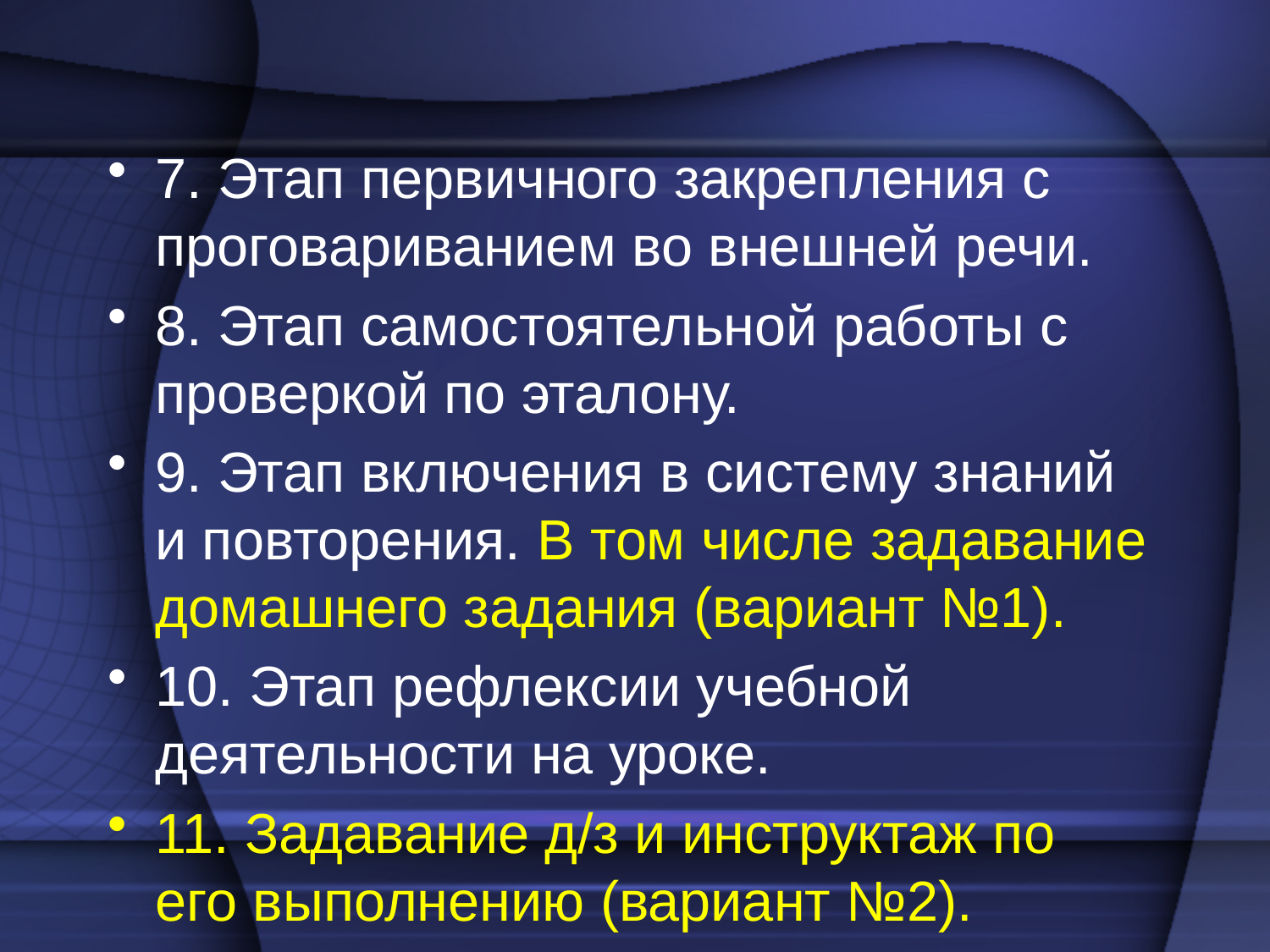

7. Этап первичного закрепления с проговариванием во внешней речи.
8. Этап самостоятельной работы с проверкой по эталону.
9. Этап включения в систему знаний и повторения. В том числе задавание домашнего задания (вариант №1).
10. Этап рефлексии учебной деятельности на уроке.
11. Задавание д/з и инструктаж по его выполнению (вариант №2).